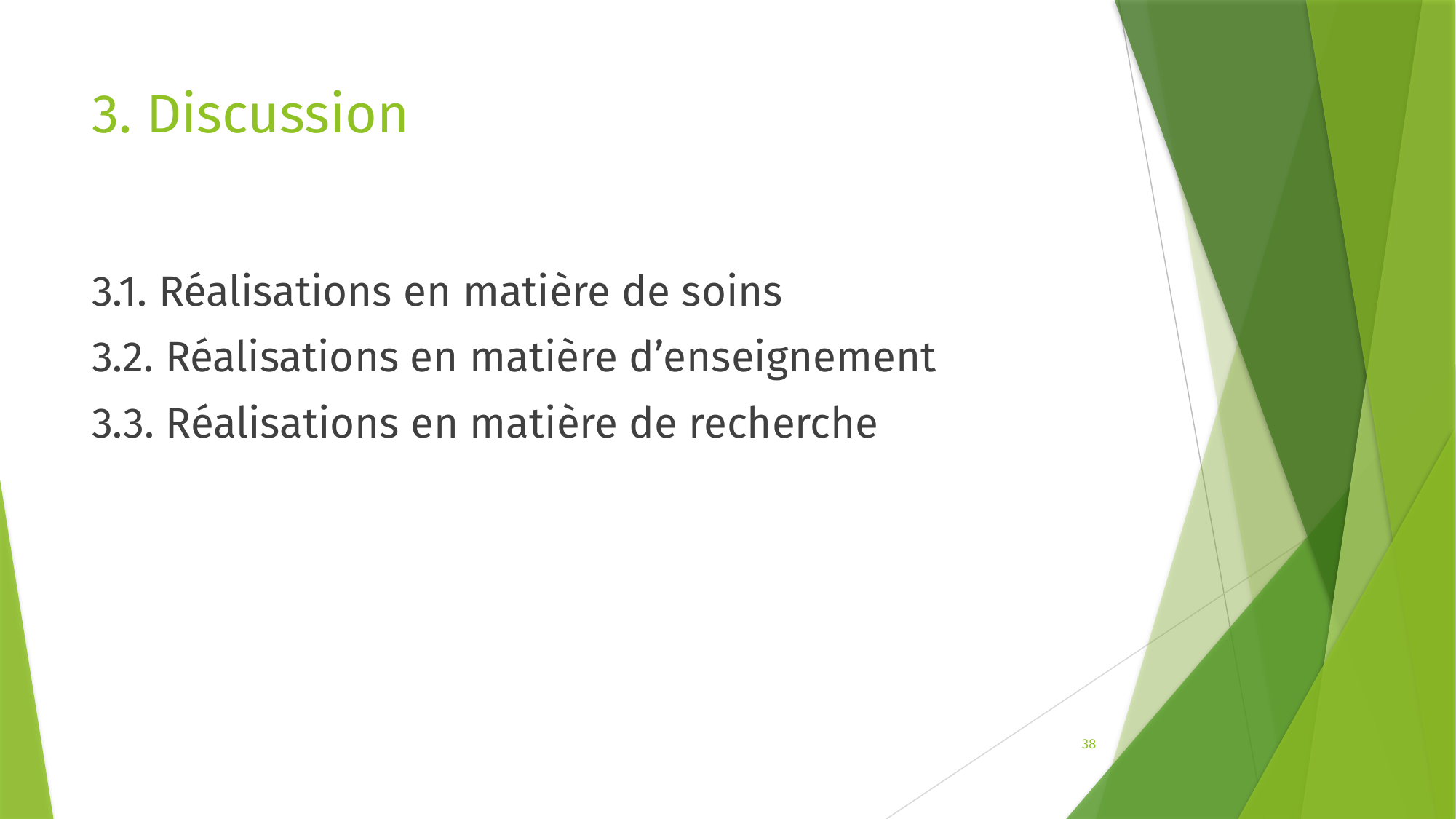

# 3. Discussion
3.1. Réalisations en matière de soins
3.2. Réalisations en matière d’enseignement
3.3. Réalisations en matière de recherche
38